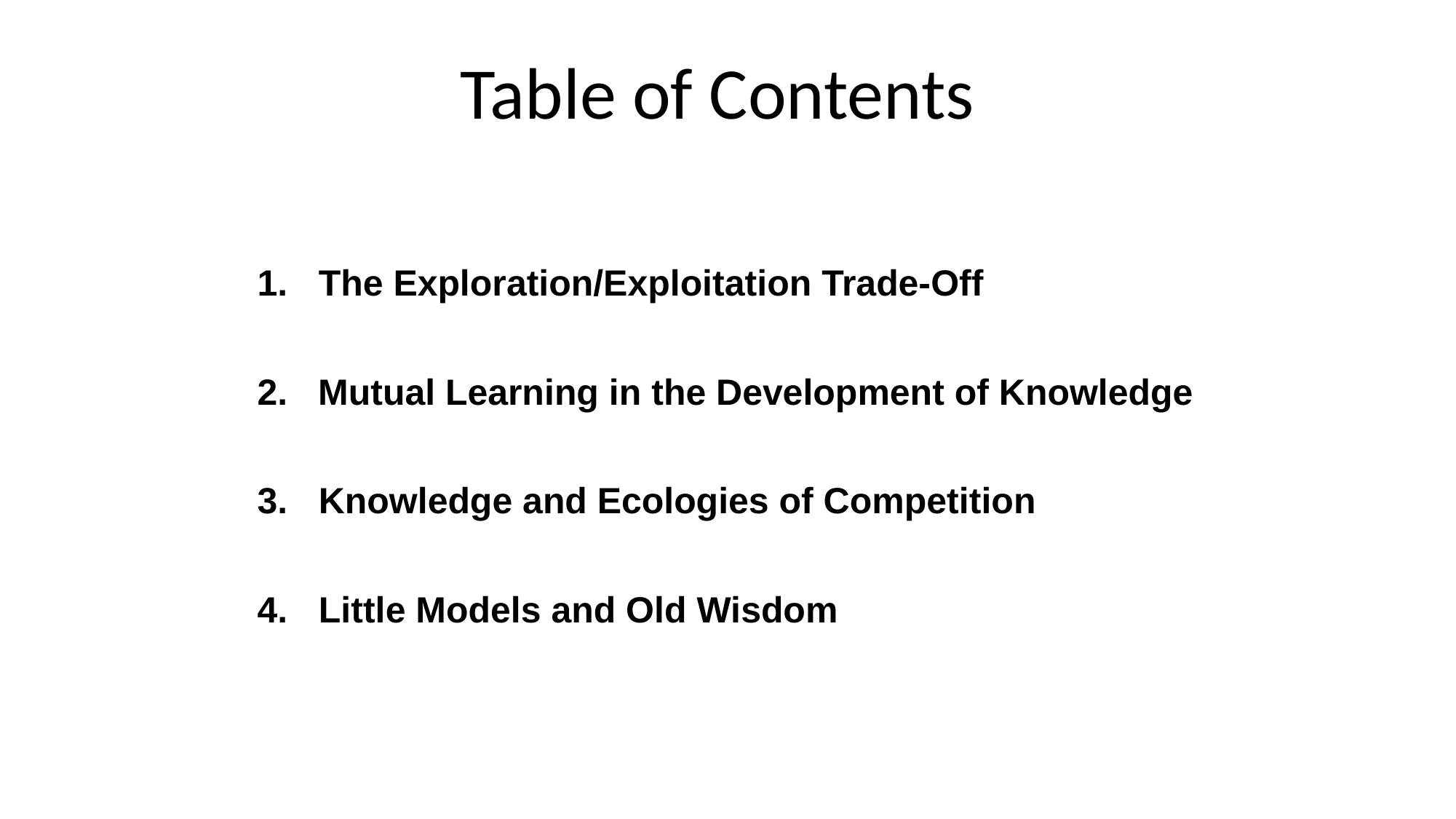

# Table of Contents

The Exploration/Exploitation Trade-Off

2.   Mutual Learning in the Development of Knowledge

Knowledge and Ecologies of Competition

Little Models and Old Wisdom